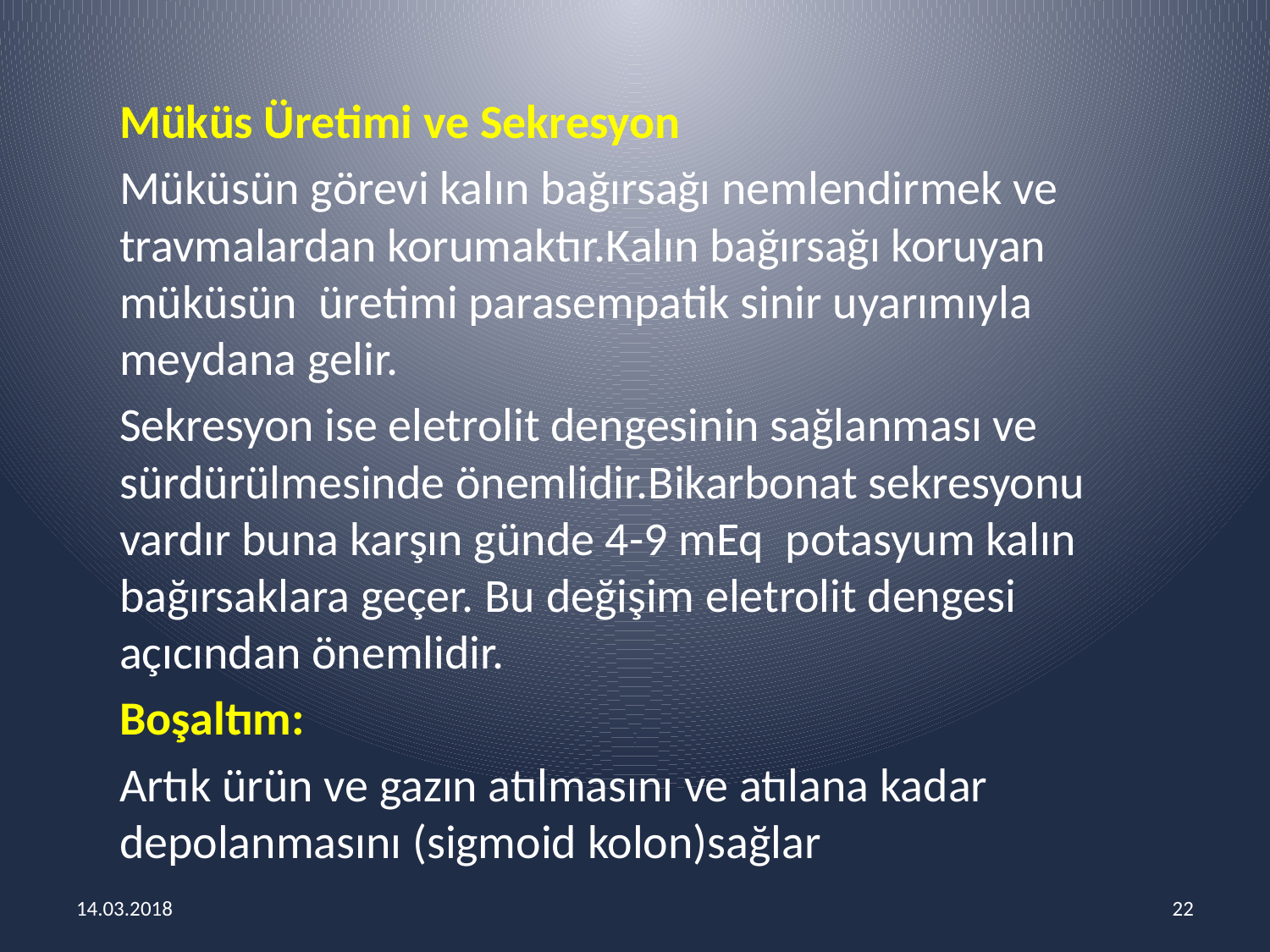

Müküs Üretimi ve Sekresyon
		Müküsün görevi kalın bağırsağı nemlendirmek ve travmalardan korumaktır.Kalın bağırsağı koruyan müküsün  üretimi parasempatik sinir uyarımıyla meydana gelir.
		Sekresyon ise eletrolit dengesinin sağlanması ve sürdürülmesinde önemlidir.Bikarbonat sekresyonu vardır buna karşın günde 4-9 mEq  potasyum kalın bağırsaklara geçer. Bu değişim eletrolit dengesi açıcından önemlidir.
		Boşaltım:
		Artık ürün ve gazın atılmasını ve atılana kadar depolanmasını (sigmoid kolon)sağlar

14.03.2018
22